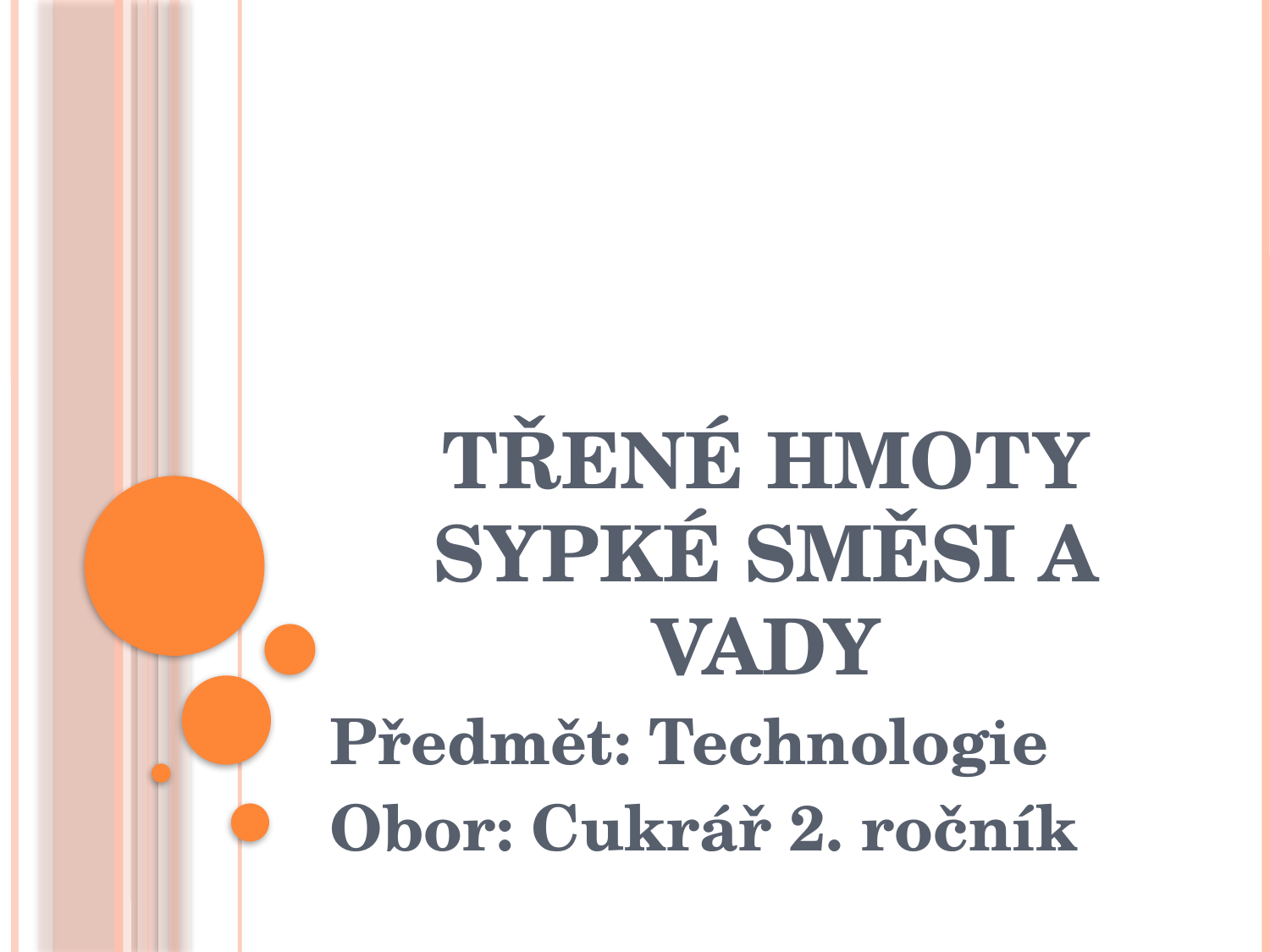

# Třené hmoty Sypké směsi a Vady
Předmět: Technologie
Obor: Cukrář 2. ročník